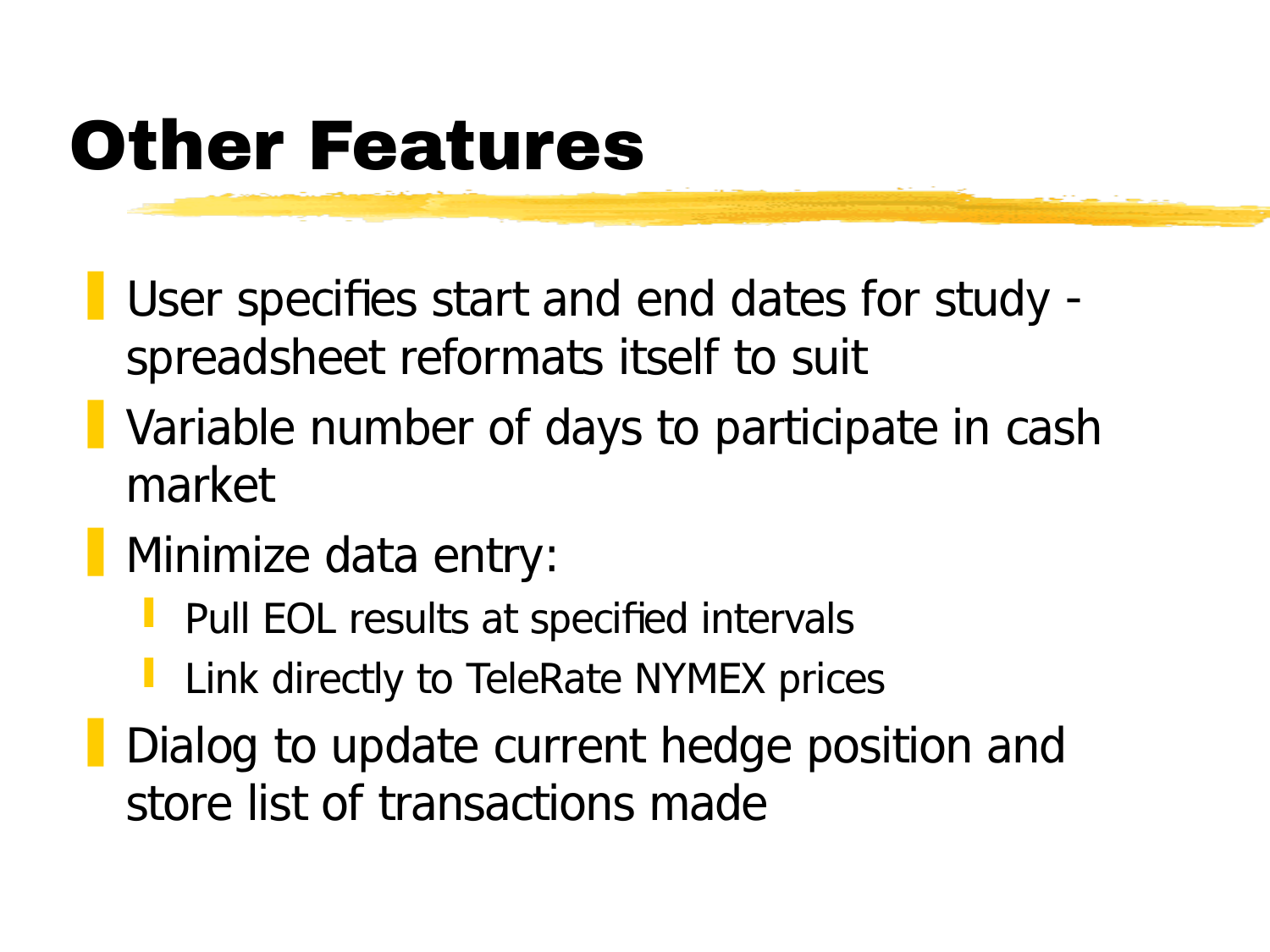

# Other Features
User specifies start and end dates for study - spreadsheet reformats itself to suit
Variable number of days to participate in cash market
Minimize data entry:
Pull EOL results at specified intervals
Link directly to TeleRate NYMEX prices
Dialog to update current hedge position and store list of transactions made